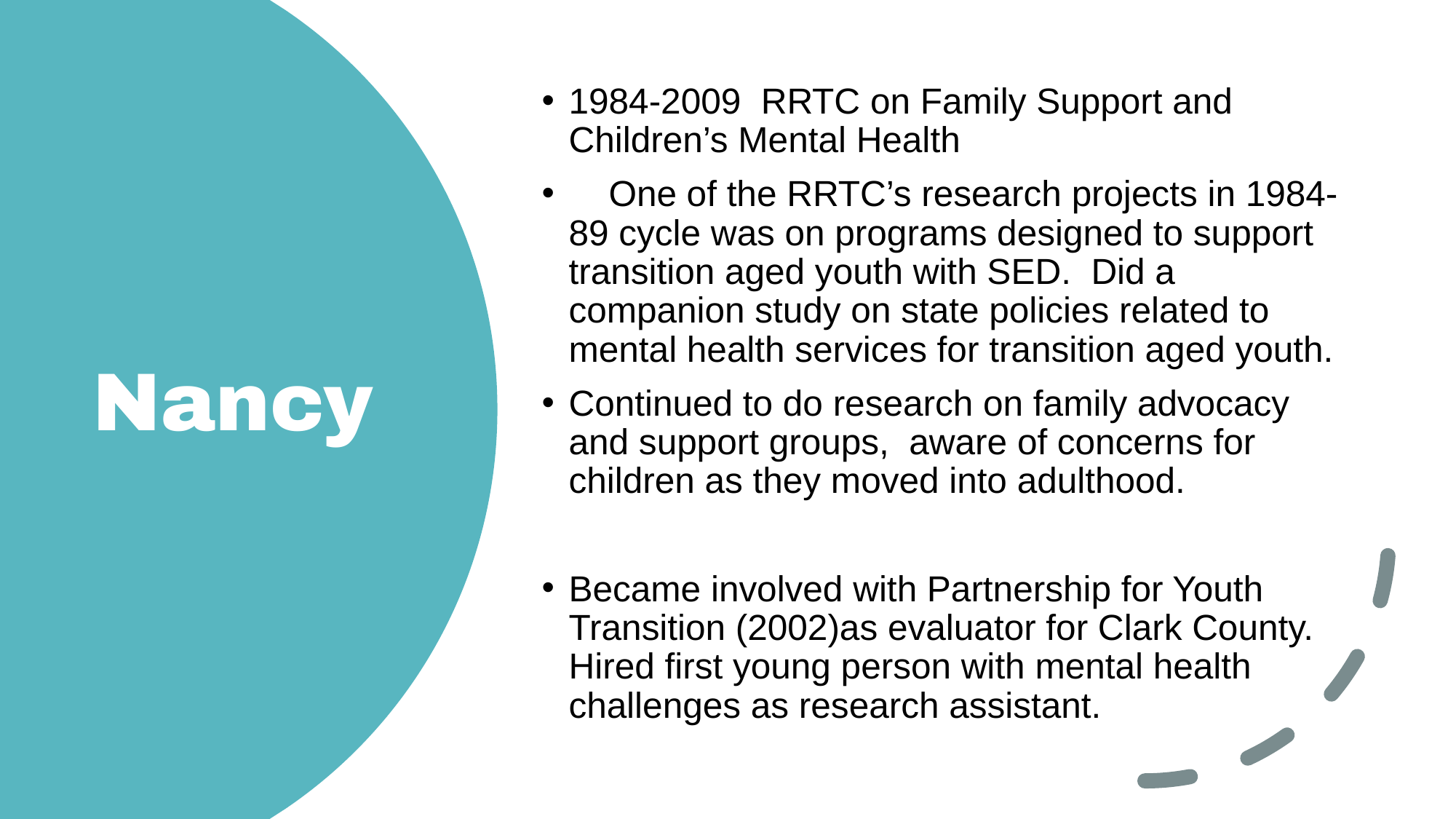

1984-2009  RRTC on Family Support and Children’s Mental Health
    One of the RRTC’s research projects in 1984-89 cycle was on programs designed to support transition aged youth with SED.  Did a companion study on state policies related to mental health services for transition aged youth.
Continued to do research on family advocacy and support groups,  aware of concerns for children as they moved into adulthood.

Became involved with Partnership for Youth Transition (2002)as evaluator for Clark County.  Hired first young person with mental health challenges as research assistant.
# Nancy